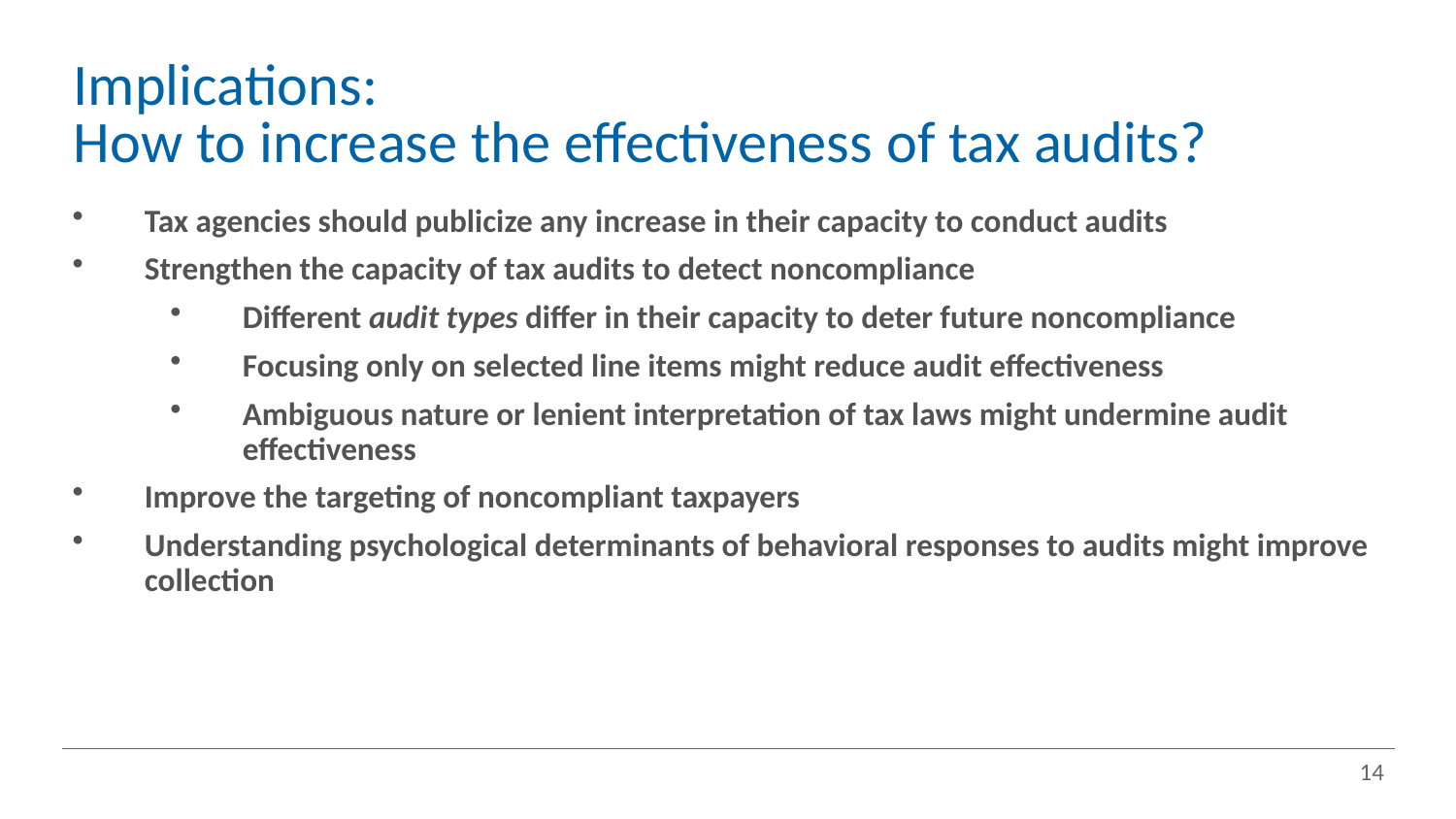

# Implications: How to increase the effectiveness of tax audits?
Tax agencies should publicize any increase in their capacity to conduct audits
Strengthen the capacity of tax audits to detect noncompliance
Different audit types differ in their capacity to deter future noncompliance
Focusing only on selected line items might reduce audit effectiveness
Ambiguous nature or lenient interpretation of tax laws might undermine audit effectiveness
Improve the targeting of noncompliant taxpayers
Understanding psychological determinants of behavioral responses to audits might improve collection

14